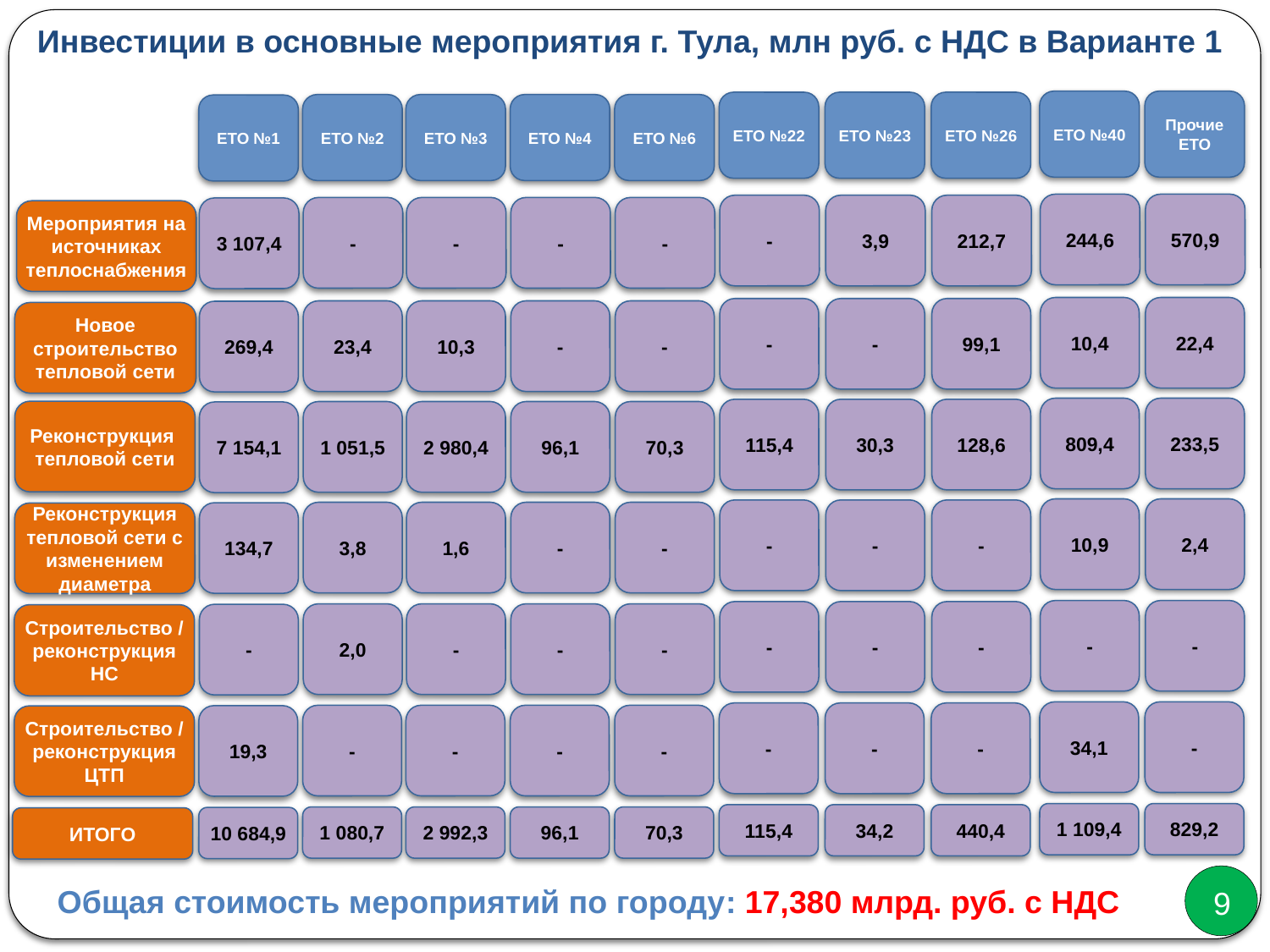

Инвестиции в основные мероприятия г. Тула, млн руб. с НДС в Варианте 1
ЕТО №40
Прочие ЕТО
ЕТО №22
ЕТО №23
ЕТО №26
ЕТО №2
ЕТО №3
ЕТО №4
ЕТО №6
ЕТО №1
244,6
570,9
-
3,9
212,7
-
-
-
-
3 107,4
Мероприятия на источниках теплоснабжения
10,4
22,4
-
-
99,1
23,4
10,3
-
-
269,4
Новое строительство тепловой сети
809,4
233,5
115,4
30,3
128,6
Реконструкция
тепловой сети
1 051,5
2 980,4
96,1
70,3
7 154,1
10,9
2,4
-
-
-
3,8
1,6
-
-
134,7
Реконструкция тепловой сети с изменением диаметра
-
-
-
-
-
2,0
-
-
-
-
Строительство / реконструкция НС
34,1
-
-
-
-
-
-
-
-
19,3
Строительство / реконструкция ЦТП
1 109,4
829,2
115,4
34,2
440,4
1 080,7
2 992,3
96,1
70,3
10 684,9
ИТОГО

Общая стоимость мероприятий по городу: 17,380 млрд. руб. с НДС
9